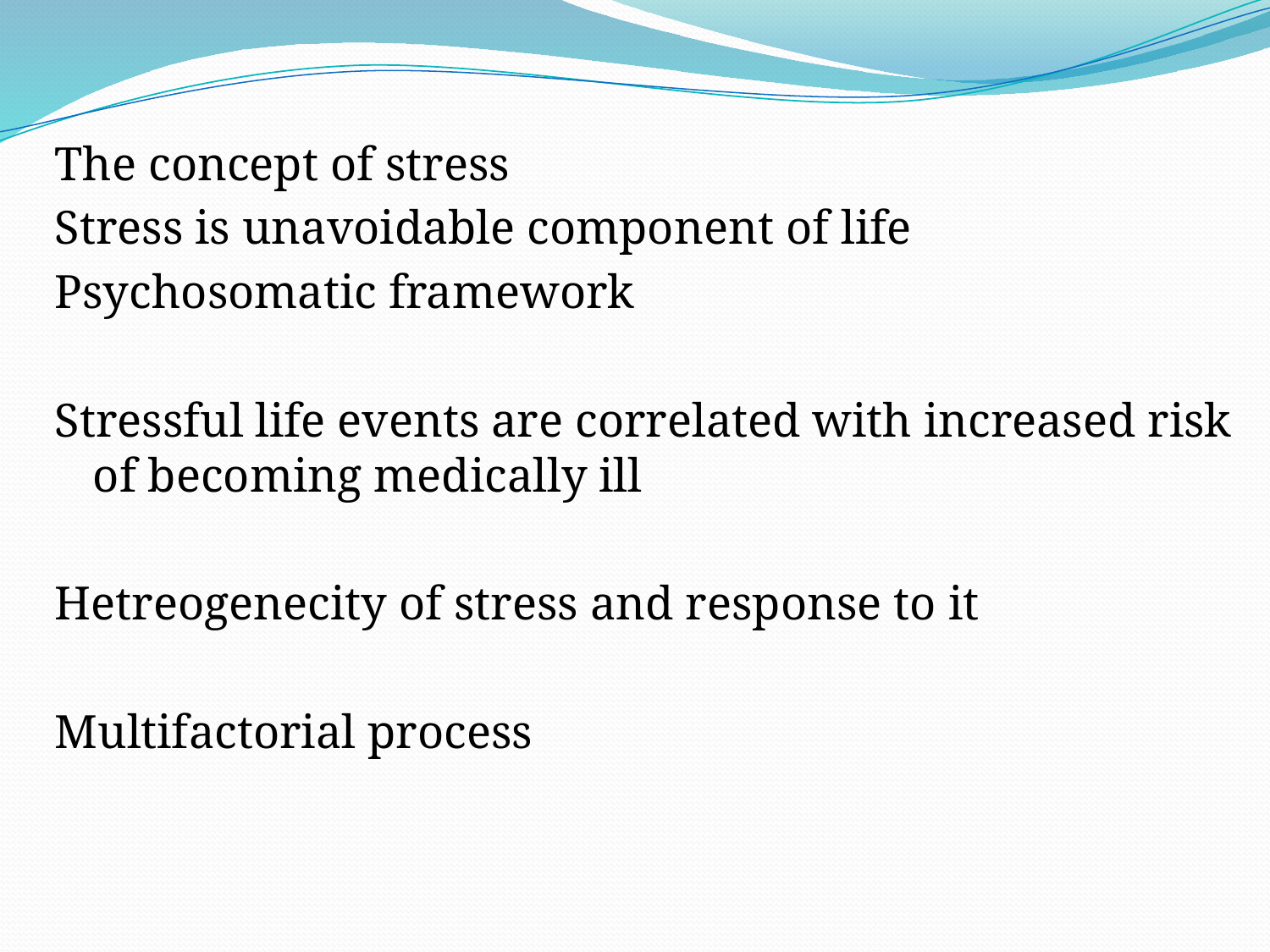

The concept of stress
Stress is unavoidable component of life
Psychosomatic framework

Stressful life events are correlated with increased risk of becoming medically ill

Hetreogenecity of stress and response to it

Multifactorial process
#